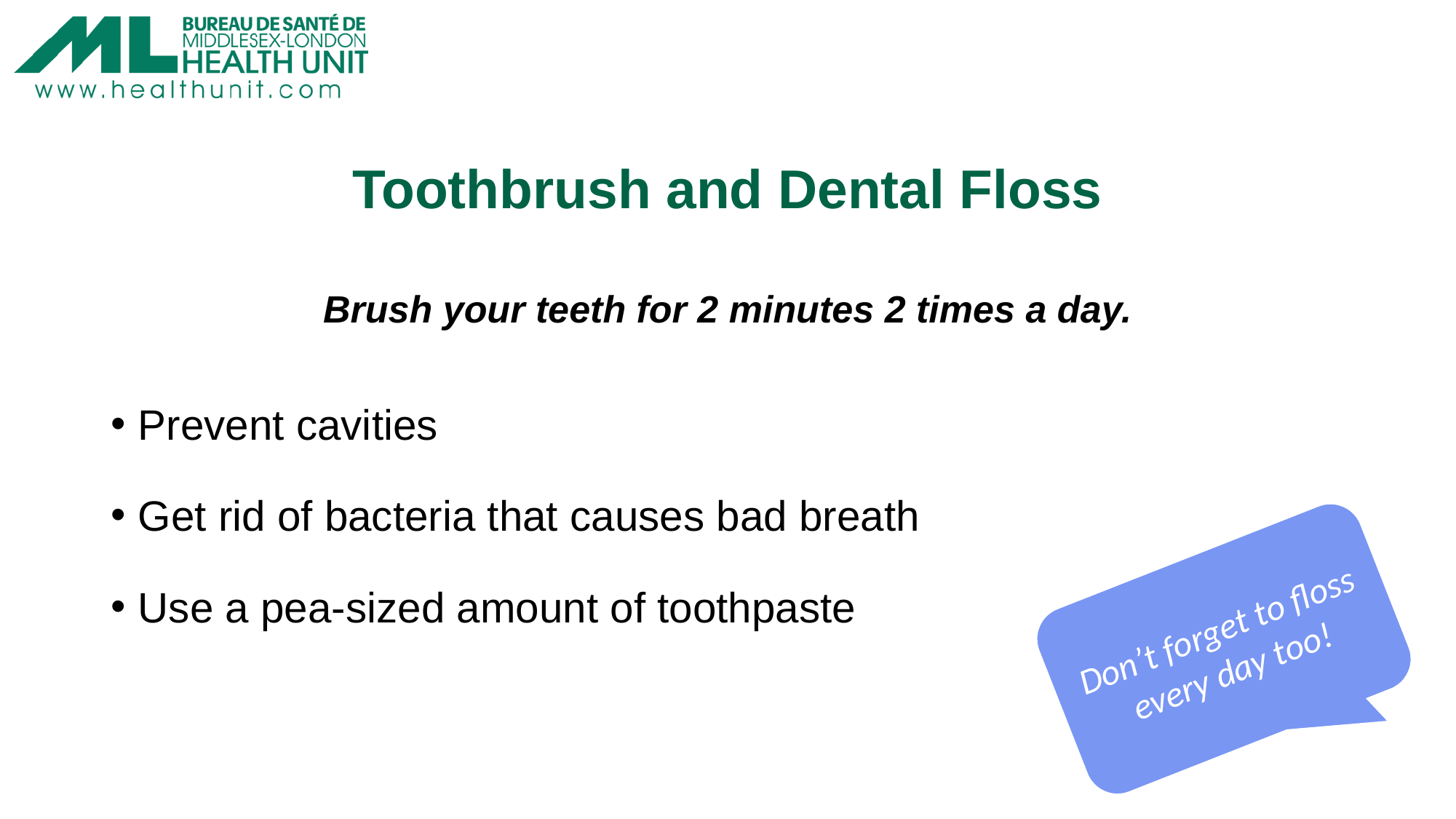

# Toothbrush and Dental Floss
Brush your teeth for 2 minutes 2 times a day.
Prevent cavities
Get rid of bacteria that causes bad breath
Use a pea-sized amount of toothpaste

Don’t forget to floss every day too!